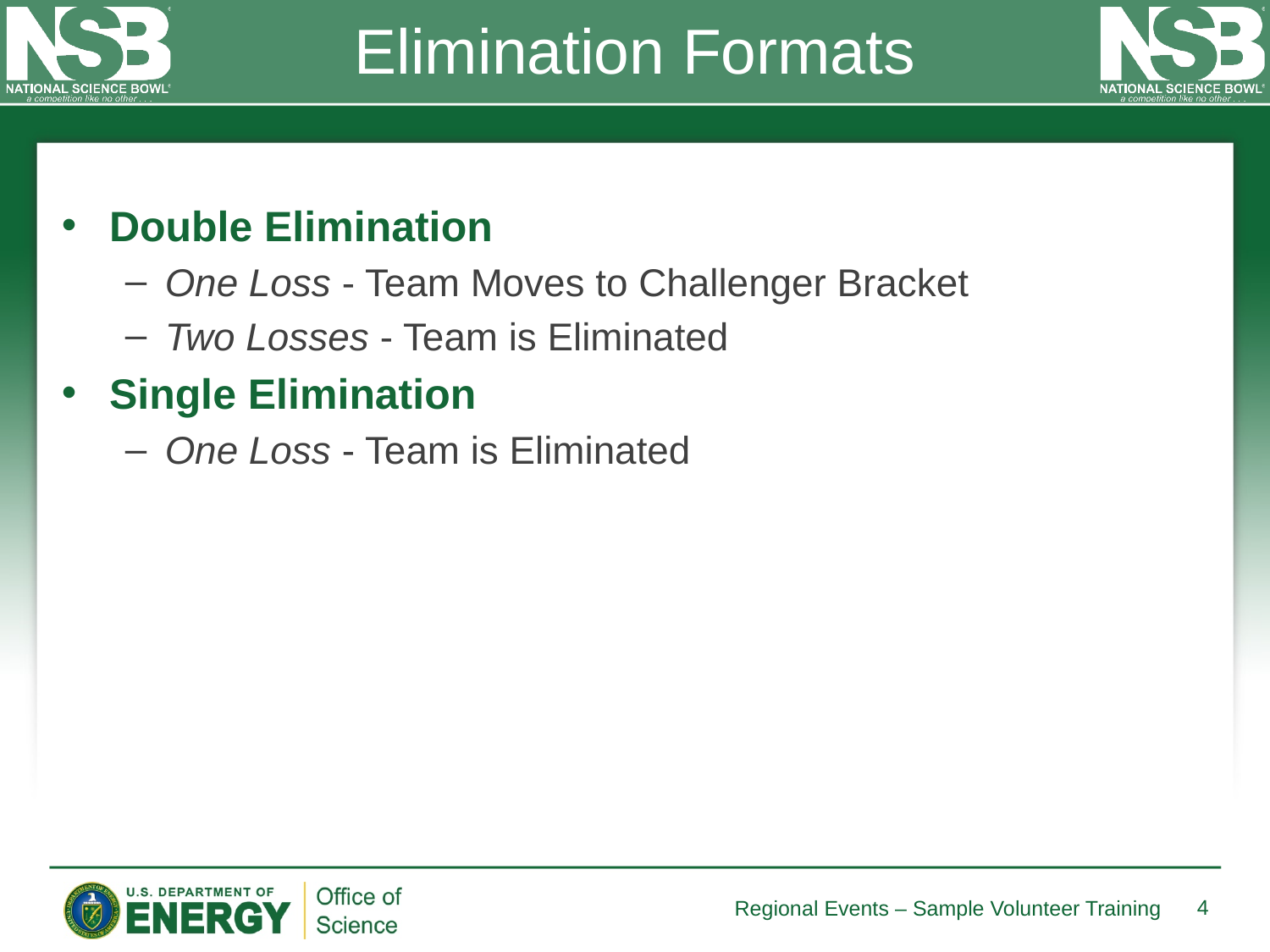

# Elimination Formats
Double Elimination
One Loss - Team Moves to Challenger Bracket
Two Losses - Team is Eliminated
Single Elimination
One Loss - Team is Eliminated
4
Regional Events – Sample Volunteer Training